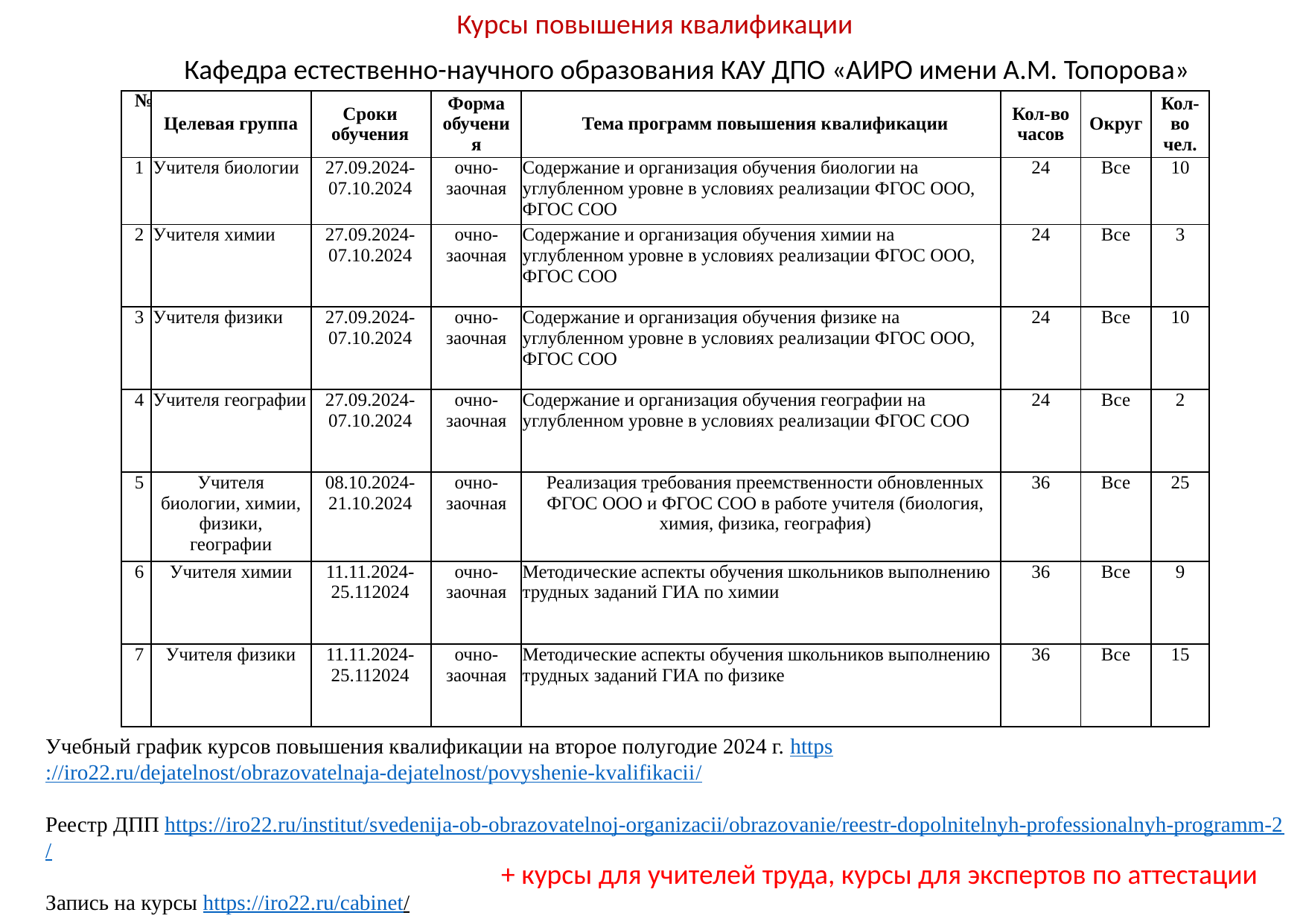

Курсы повышения квалификации
Кафедра естественно-научного образования КАУ ДПО «АИРО имени А.М. Топорова»
| № | Целевая группа | Сроки обучения | Форма обучения | Тема программ повышения квалификации | Кол-во часов | Округ | Кол-во чел. |
| --- | --- | --- | --- | --- | --- | --- | --- |
| 1 | Учителя биологии | 27.09.2024-07.10.2024 | очно-заочная | Содержание и организация обучения биологии на углубленном уровне в условиях реализации ФГОС ООО, ФГОС СОО | 24 | Все | 10 |
| 2 | Учителя химии | 27.09.2024-07.10.2024 | очно-заочная | Содержание и организация обучения химии на углубленном уровне в условиях реализации ФГОС ООО, ФГОС СОО | 24 | Все | 3 |
| 3 | Учителя физики | 27.09.2024-07.10.2024 | очно-заочная | Содержание и организация обучения физике на углубленном уровне в условиях реализации ФГОС ООО, ФГОС СОО | 24 | Все | 10 |
| 4 | Учителя географии | 27.09.2024-07.10.2024 | очно-заочная | Содержание и организация обучения географии на углубленном уровне в условиях реализации ФГОС СОО | 24 | Все | 2 |
| 5 | Учителя биологии, химии, физики, географии | 08.10.2024-21.10.2024 | очно-заочная | Реализация требования преемственности обновленных ФГОС ООО и ФГОС СОО в работе учителя (биология, химия, физика, география) | 36 | Все | 25 |
| 6 | Учителя химии | 11.11.2024-25.112024 | очно-заочная | Методические аспекты обучения школьников выполнению трудных заданий ГИА по химии | 36 | Все | 9 |
| 7 | Учителя физики | 11.11.2024-25.112024 | очно-заочная | Методические аспекты обучения школьников выполнению трудных заданий ГИА по физике | 36 | Все | 15 |
Учебный график курсов повышения квалификации на второе полугодие 2024 г. https://iro22.ru/dejatelnost/obrazovatelnaja-dejatelnost/povyshenie-kvalifikacii/

Реестр ДПП https://iro22.ru/institut/svedenija-ob-obrazovatelnoj-organizacii/obrazovanie/reestr-dopolnitelnyh-professionalnyh-programm-2/

Запись на курсы https://iro22.ru/cabinet/
+ курсы для учителей труда, курсы для экспертов по аттестации